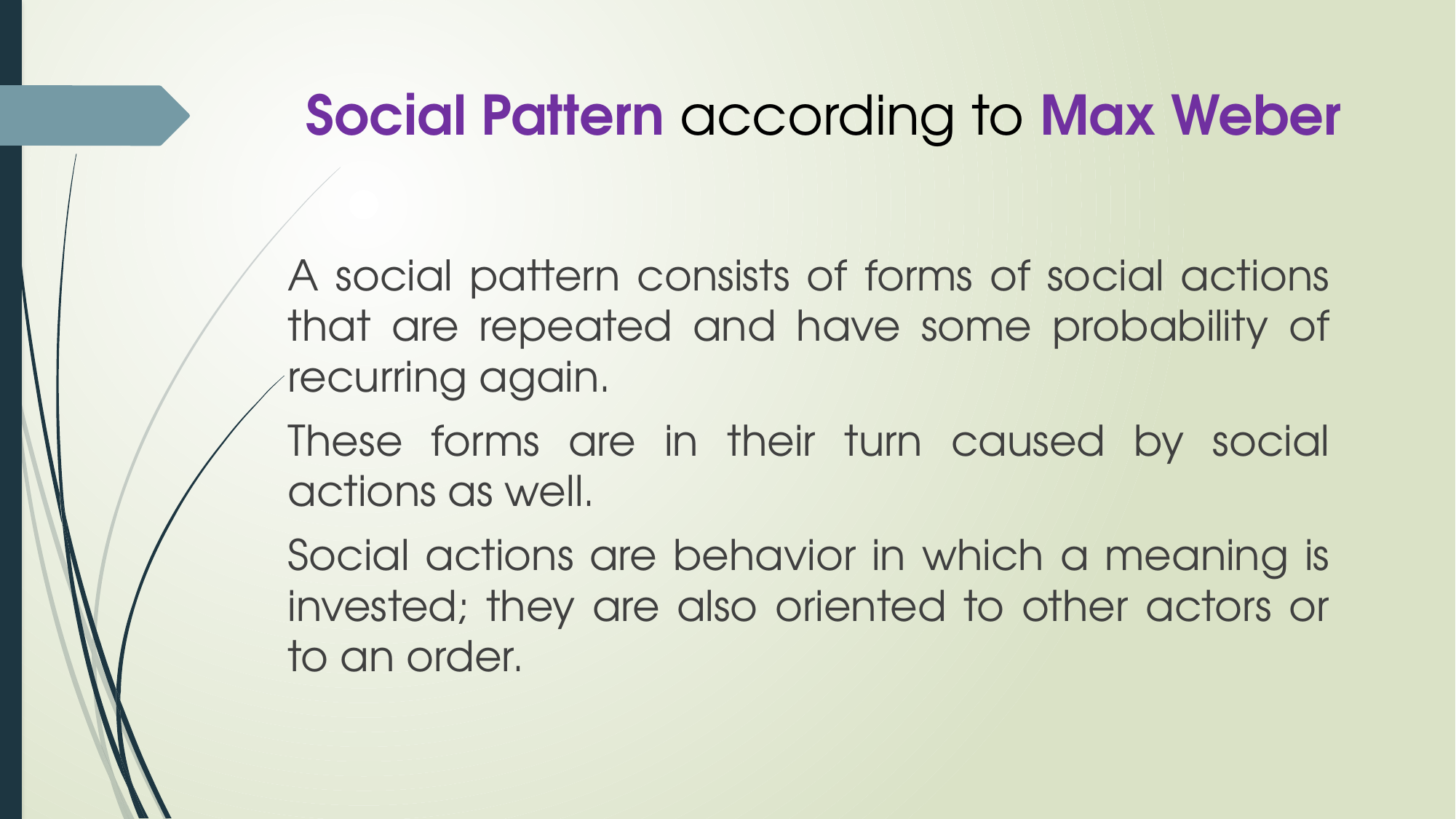

# Social Pattern according to Max Weber
A social pattern consists of forms of social actions that are repeated and have some probability of recurring again.
These forms are in their turn caused by social actions as well.
Social actions are behavior in which a meaning is invested; they are also oriented to other actors or to an order.